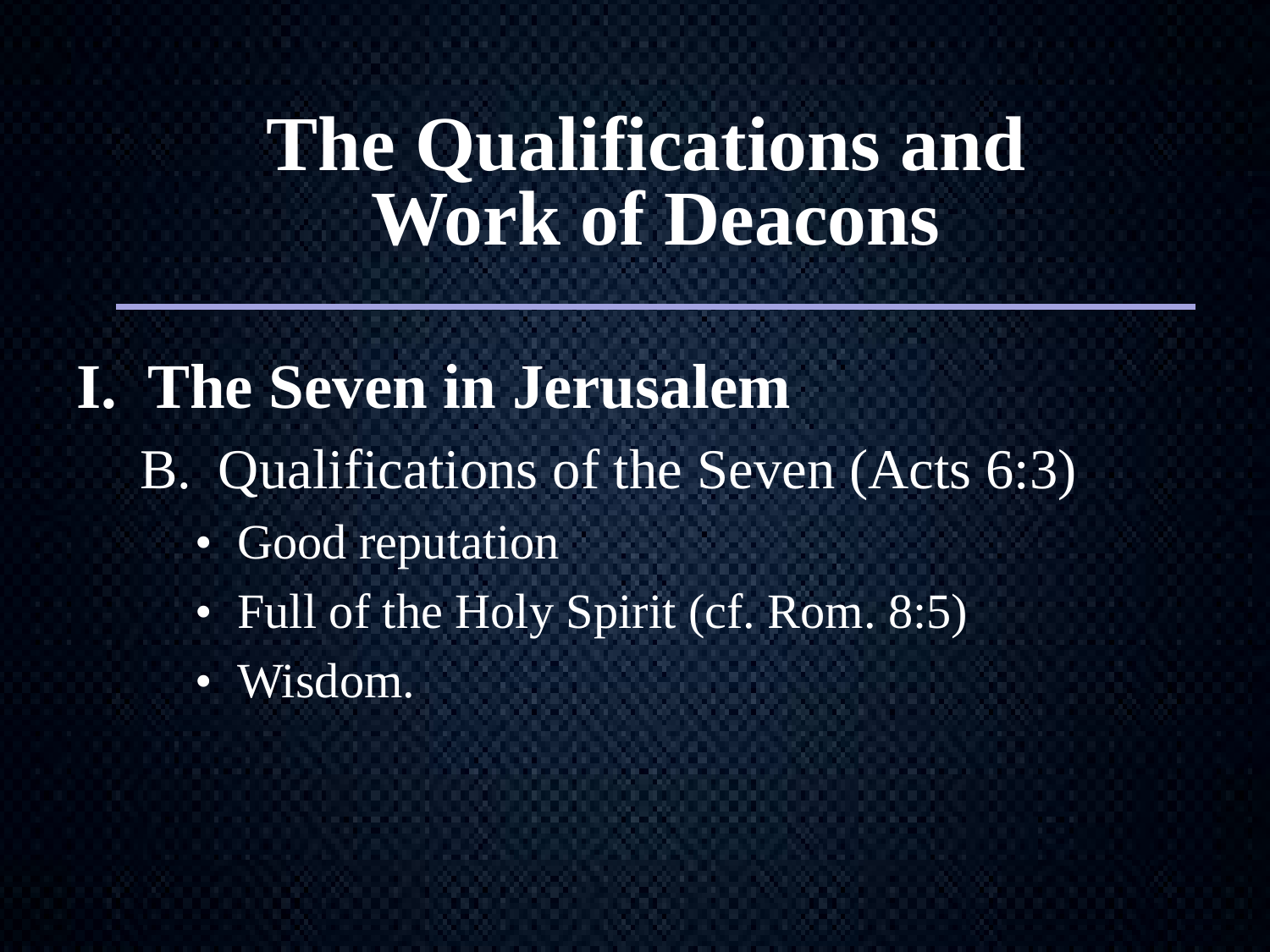

# The Qualifications and Work of Deacons
I.  The Seven in Jerusalem
Qualifications of the Seven (Acts 6:3)
•  Good reputation
•  Full of the Holy Spirit (cf. Rom. 8:5)
•  Wisdom.